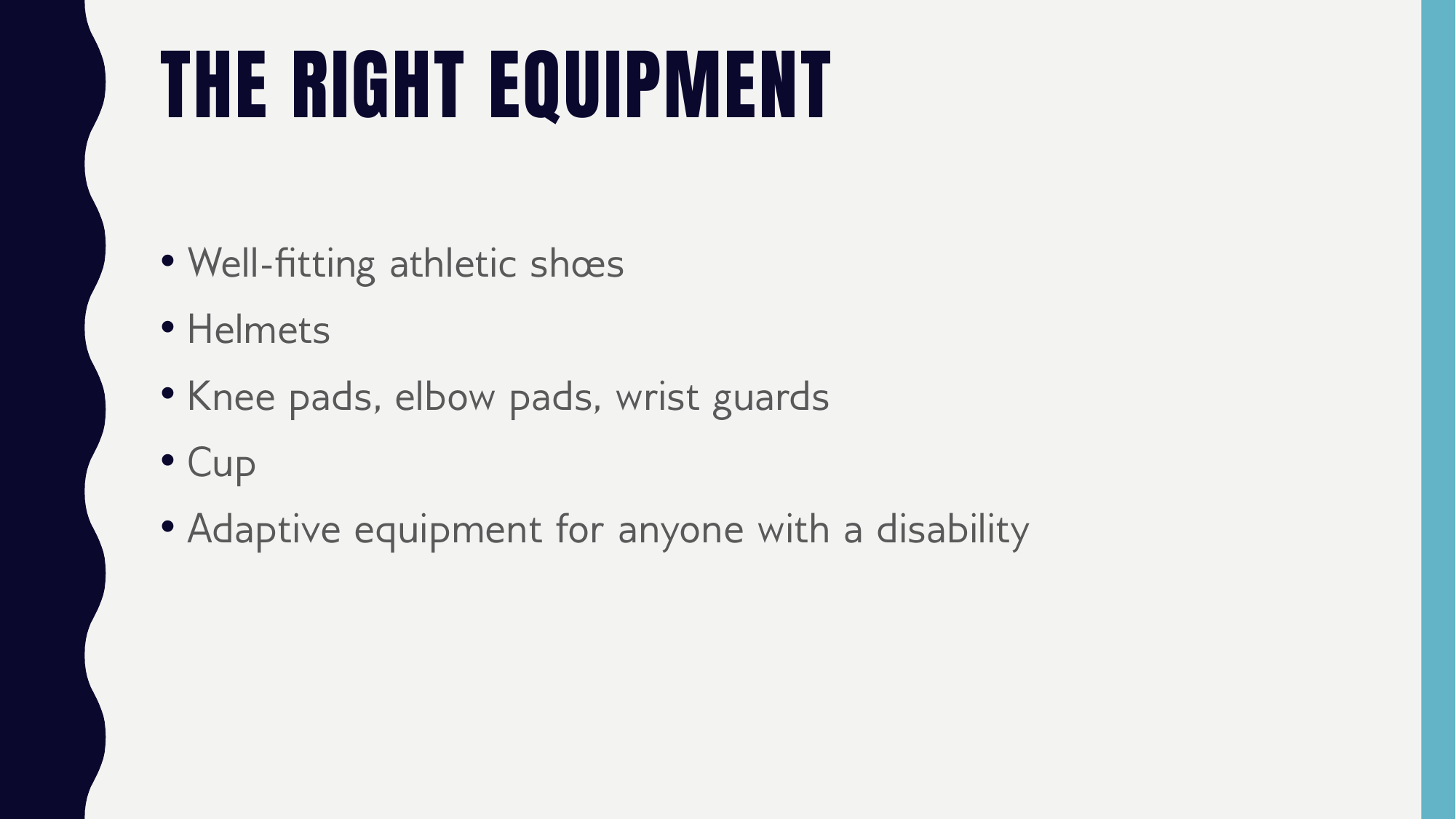

# The right Equipment
Well-fitting athletic shoes
Helmets
Knee pads, elbow pads, wrist guards
Cup
Adaptive equipment for anyone with a disability